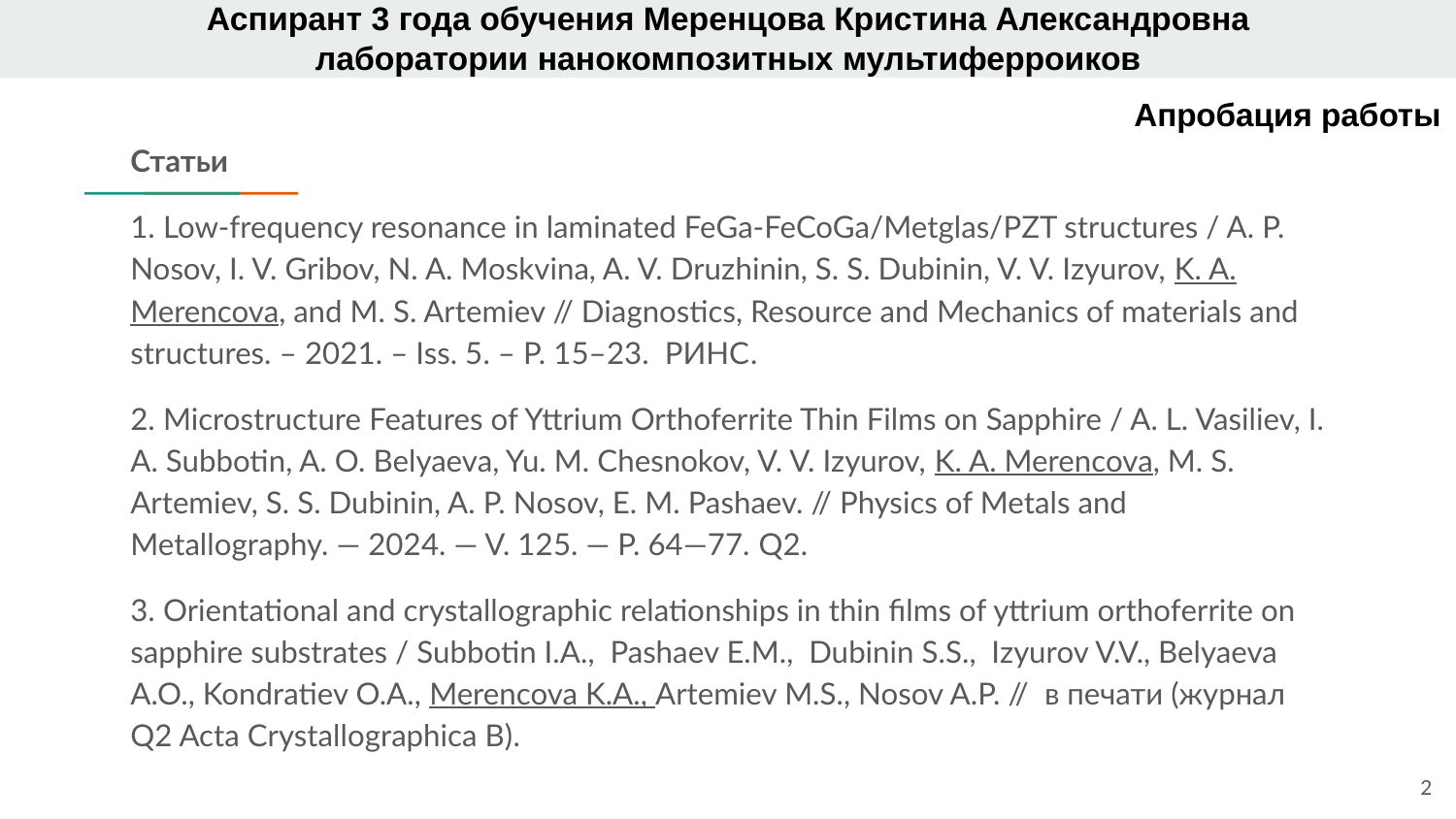

# Аспирант 3 года обучения Меренцова Кристина Александровна
лаборатории нанокомпозитных мультиферроиков
Апробация работы

Статьи
1. Low-frequency resonance in laminated FeGa-FeCoGa/Metglas/PZT structures / A. P. Nosov, I. V. Gribov, N. A. Moskvina, A. V. Druzhinin, S. S. Dubinin, V. V. Izyurov, K. A. Merencova, and M. S. Artemiev // Diagnostics, Resource and Mechanics of materials and structures. – 2021. – Iss. 5. – P. 15–23.  РИНС.
2. Microstructure Features of Yttrium Orthoferrite Thin Films on Sapphire / A. L. Vasiliev, I. A. Subbotin, A. O. Belyaeva, Yu. M. Chesnokov, V. V. Izyurov, K. A. Merencova, M. S. Artemiev, S. S. Dubinin, A. P. Nosov, E. M. Pashaev. // Physics of Metals and Metallography. — 2024. — V. 125. — P. 64—77. Q2.
3. Orientational and crystallographic relationships in thin films of yttrium orthoferrite on sapphire substrates / Subbotin I.A.,  Pashaev E.M.,  Dubinin S.S.,  Izyurov V.V., Belyaeva A.O., Kondratiev O.A., Merencova K.A., Artemiev M.S., Nosov A.P. //  в печати (журнал Q2 Acta Crystallographica B).

2